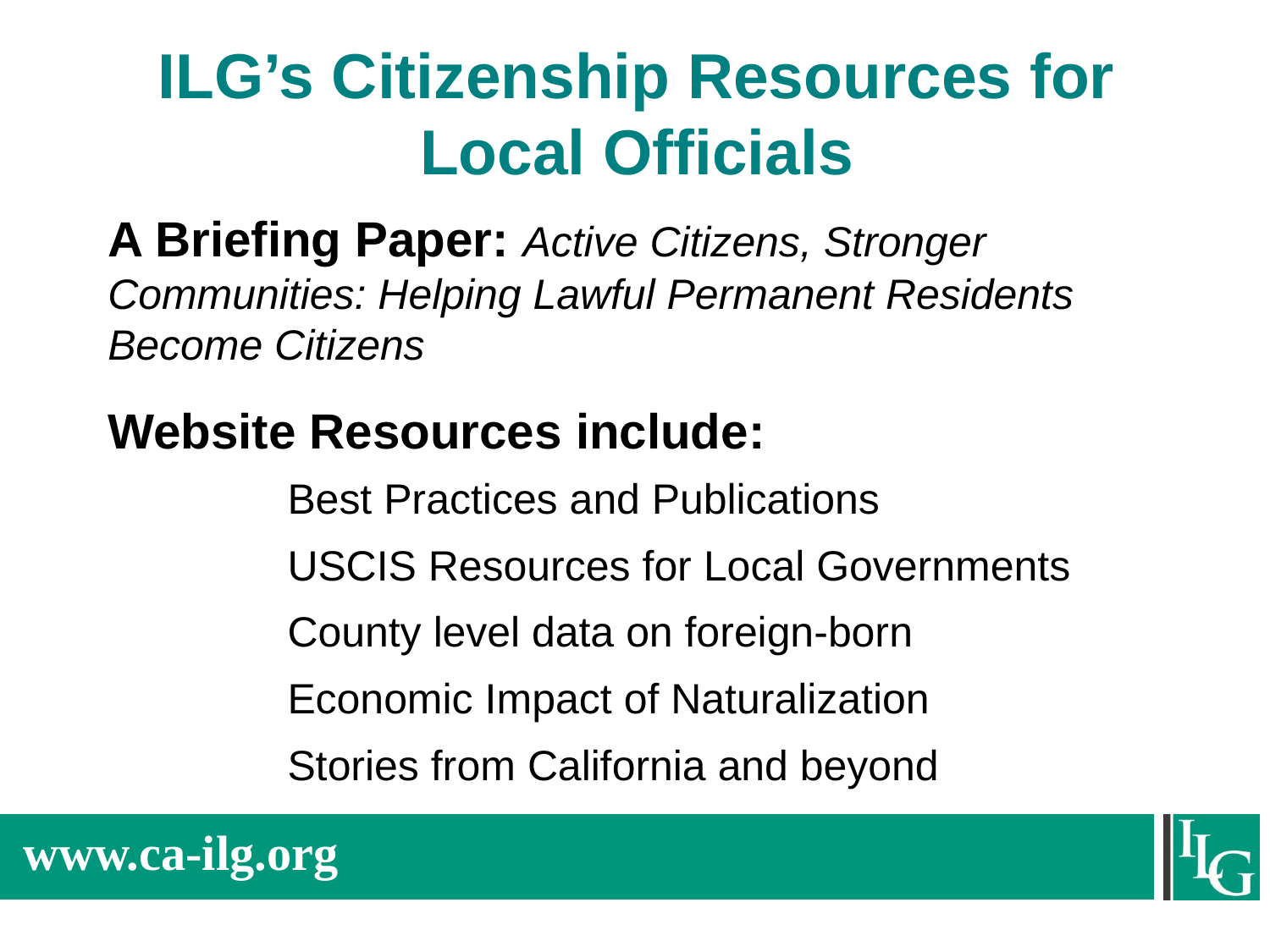

# ILG’s Citizenship Resources for Local Officials
A Briefing Paper: Active Citizens, Stronger Communities: Helping Lawful Permanent Residents Become Citizens
Website Resources include:
Best Practices and Publications

USCIS Resources for Local Governments

County level data on foreign-born

Economic Impact of Naturalization

Stories from California and beyond